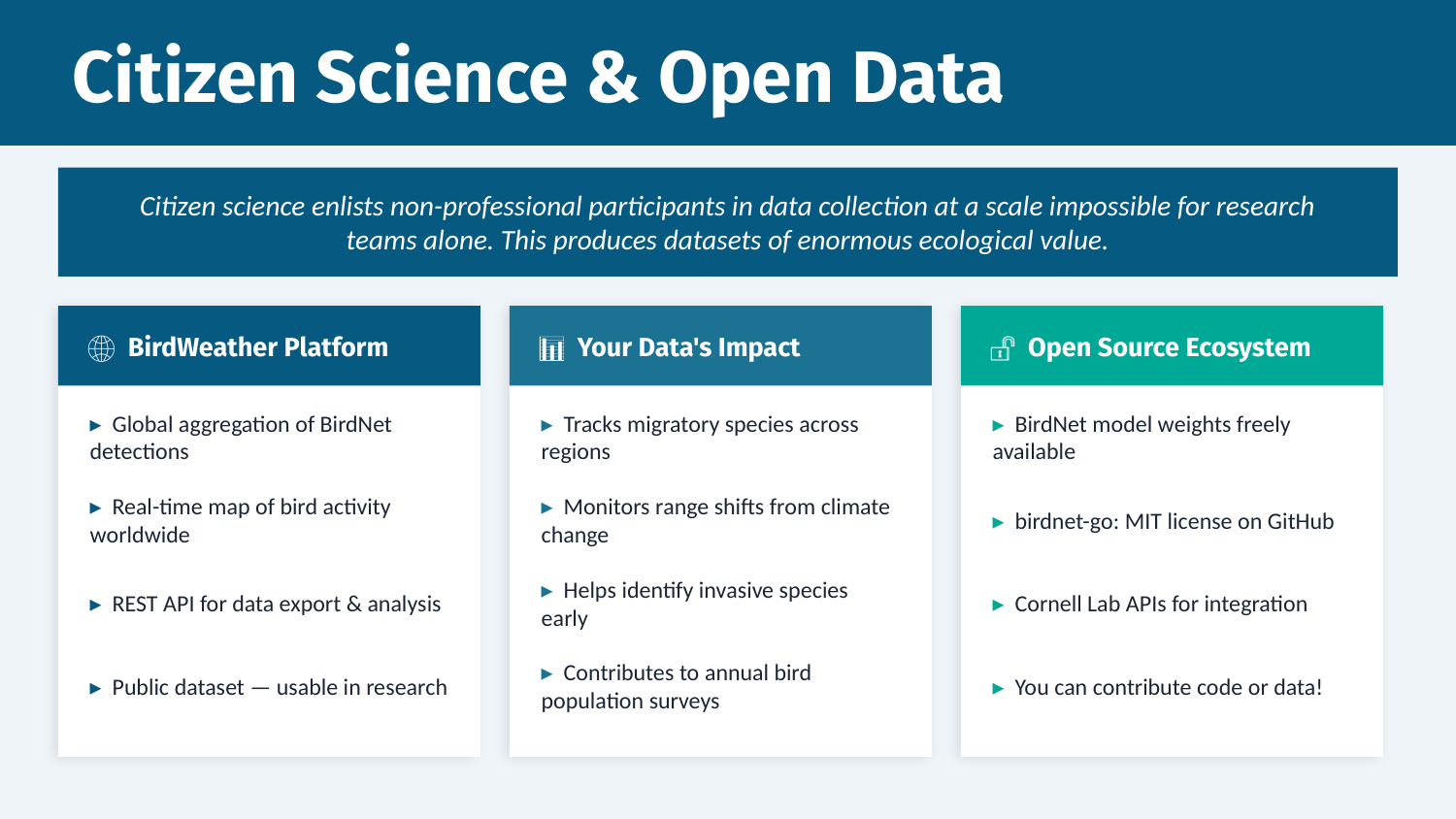

Citizen Science & Open Data

Citizen science enlists non-professional participants in data collection at a scale impossible for research teams alone. This produces datasets of enormous ecological value.

🌐  BirdWeather Platform
📊  Your Data's Impact
🔓  Open Source Ecosystem
▸  Global aggregation of BirdNet detections
▸  Tracks migratory species across regions
▸  BirdNet model weights freely available
▸  Real-time map of bird activity worldwide
▸  Monitors range shifts from climate change
▸  birdnet-go: MIT license on GitHub
▸  REST API for data export & analysis
▸  Helps identify invasive species early
▸  Cornell Lab APIs for integration
▸  Public dataset — usable in research
▸  Contributes to annual bird population surveys
▸  You can contribute code or data!